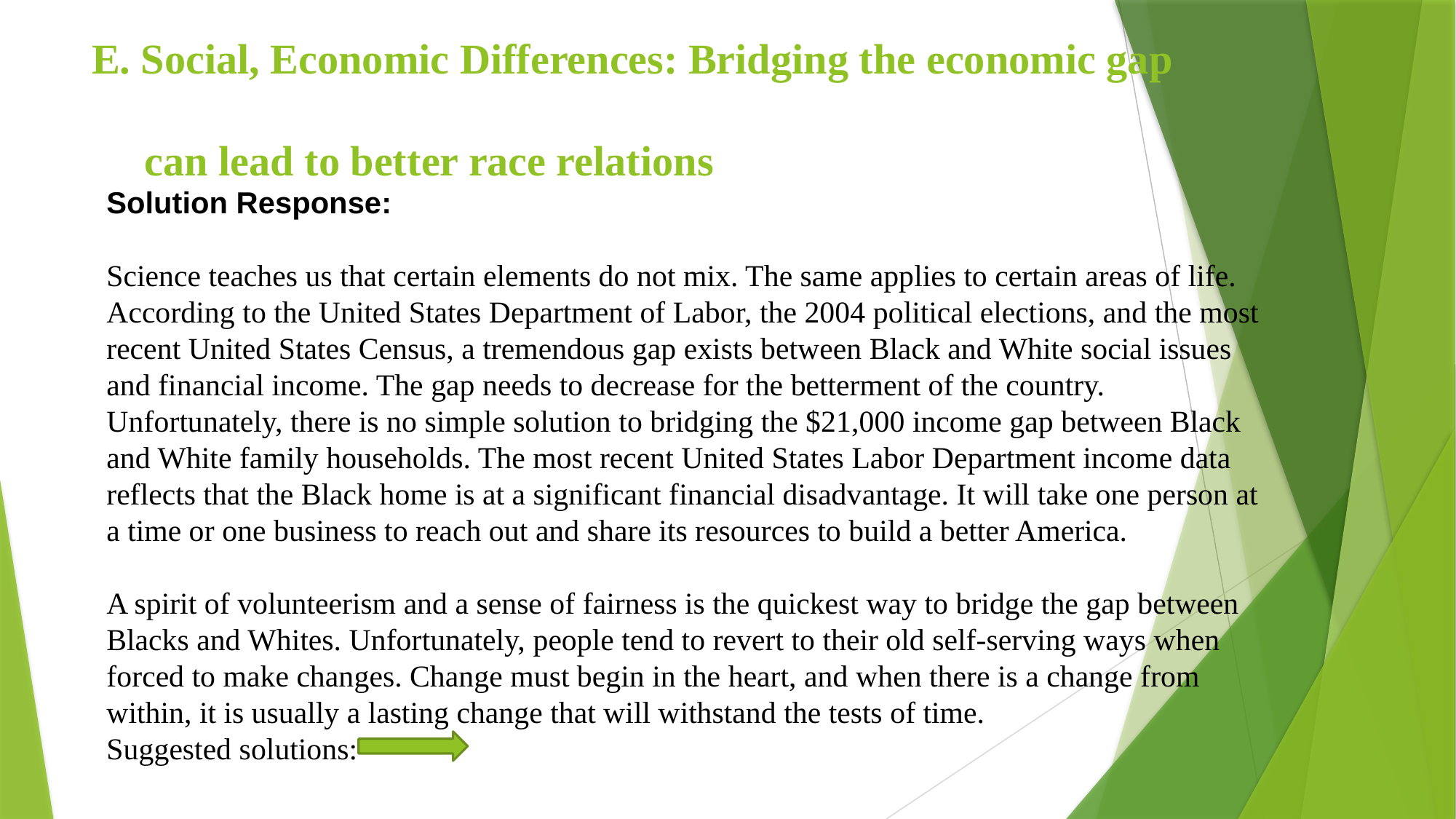

# E. Social, Economic Differences: Bridging the economic gap can lead to better race relations
Solution Response:

Science teaches us that certain elements do not mix. The same applies to certain areas of life. According to the United States Department of Labor, the 2004 political elections, and the most recent United States Census, a tremendous gap exists between Black and White social issues and financial income. The gap needs to decrease for the betterment of the country. Unfortunately, there is no simple solution to bridging the $21,000 income gap between Black and White family households. The most recent United States Labor Department income data reflects that the Black home is at a significant financial disadvantage. It will take one person at a time or one business to reach out and share its resources to build a better America.

A spirit of volunteerism and a sense of fairness is the quickest way to bridge the gap between Blacks and Whites. Unfortunately, people tend to revert to their old self-serving ways when forced to make changes. Change must begin in the heart, and when there is a change from within, it is usually a lasting change that will withstand the tests of time.
Suggested solutions: